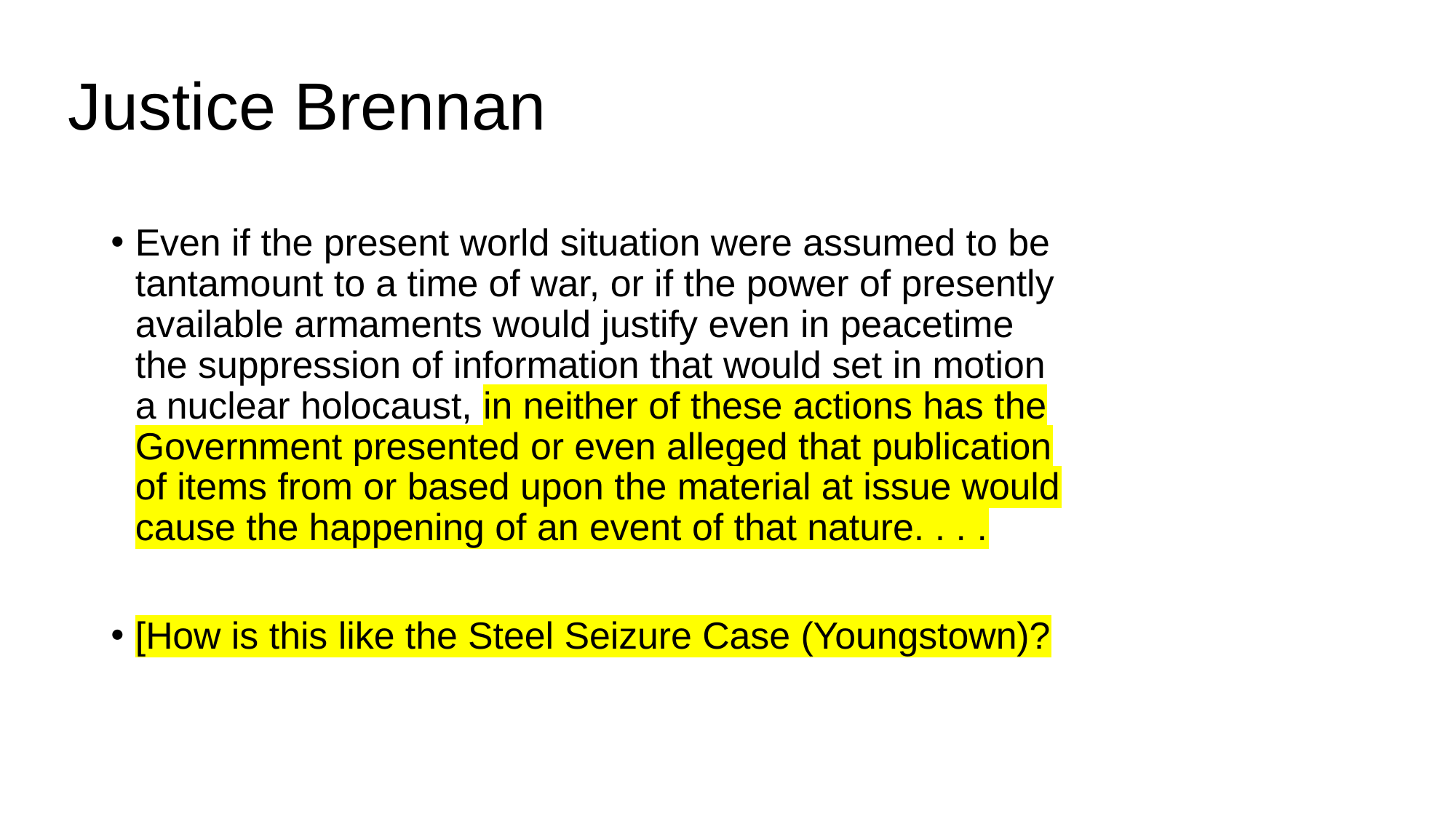

# Justice Brennan
Even if the present world situation were assumed to be tantamount to a time of war, or if the power of presently available armaments would justify even in peacetime the suppression of information that would set in motion a nuclear holocaust, in neither of these actions has the Government presented or even alleged that publication of items from or based upon the material at issue would cause the happening of an event of that nature. . . .

[How is this like the Steel Seizure Case (Youngstown)?